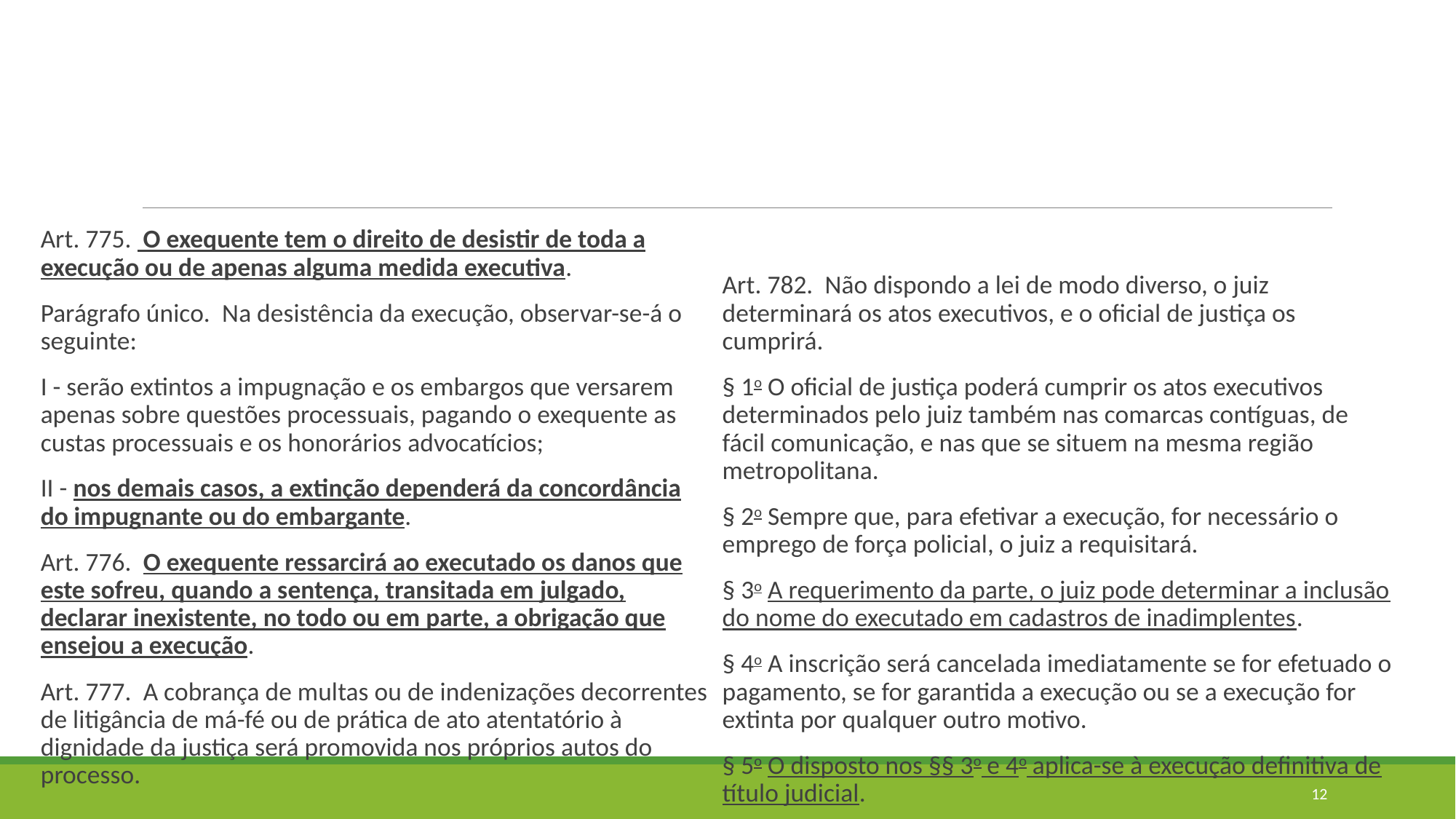

#
Art. 775.  O exequente tem o direito de desistir de toda a execução ou de apenas alguma medida executiva.
Parágrafo único.  Na desistência da execução, observar-se-á o seguinte:
I - serão extintos a impugnação e os embargos que versarem apenas sobre questões processuais, pagando o exequente as custas processuais e os honorários advocatícios;
II - nos demais casos, a extinção dependerá da concordância do impugnante ou do embargante.
Art. 776.  O exequente ressarcirá ao executado os danos que este sofreu, quando a sentença, transitada em julgado, declarar inexistente, no todo ou em parte, a obrigação que ensejou a execução.
Art. 777.  A cobrança de multas ou de indenizações decorrentes de litigância de má-fé ou de prática de ato atentatório à dignidade da justiça será promovida nos próprios autos do processo.

Art. 782.  Não dispondo a lei de modo diverso, o juiz determinará os atos executivos, e o oficial de justiça os cumprirá.
§ 1o O oficial de justiça poderá cumprir os atos executivos determinados pelo juiz também nas comarcas contíguas, de fácil comunicação, e nas que se situem na mesma região metropolitana.
§ 2o Sempre que, para efetivar a execução, for necessário o emprego de força policial, o juiz a requisitará.
§ 3o A requerimento da parte, o juiz pode determinar a inclusão do nome do executado em cadastros de inadimplentes.
§ 4o A inscrição será cancelada imediatamente se for efetuado o pagamento, se for garantida a execução ou se a execução for extinta por qualquer outro motivo.
§ 5o O disposto nos §§ 3o e 4o aplica-se à execução definitiva de título judicial.
12